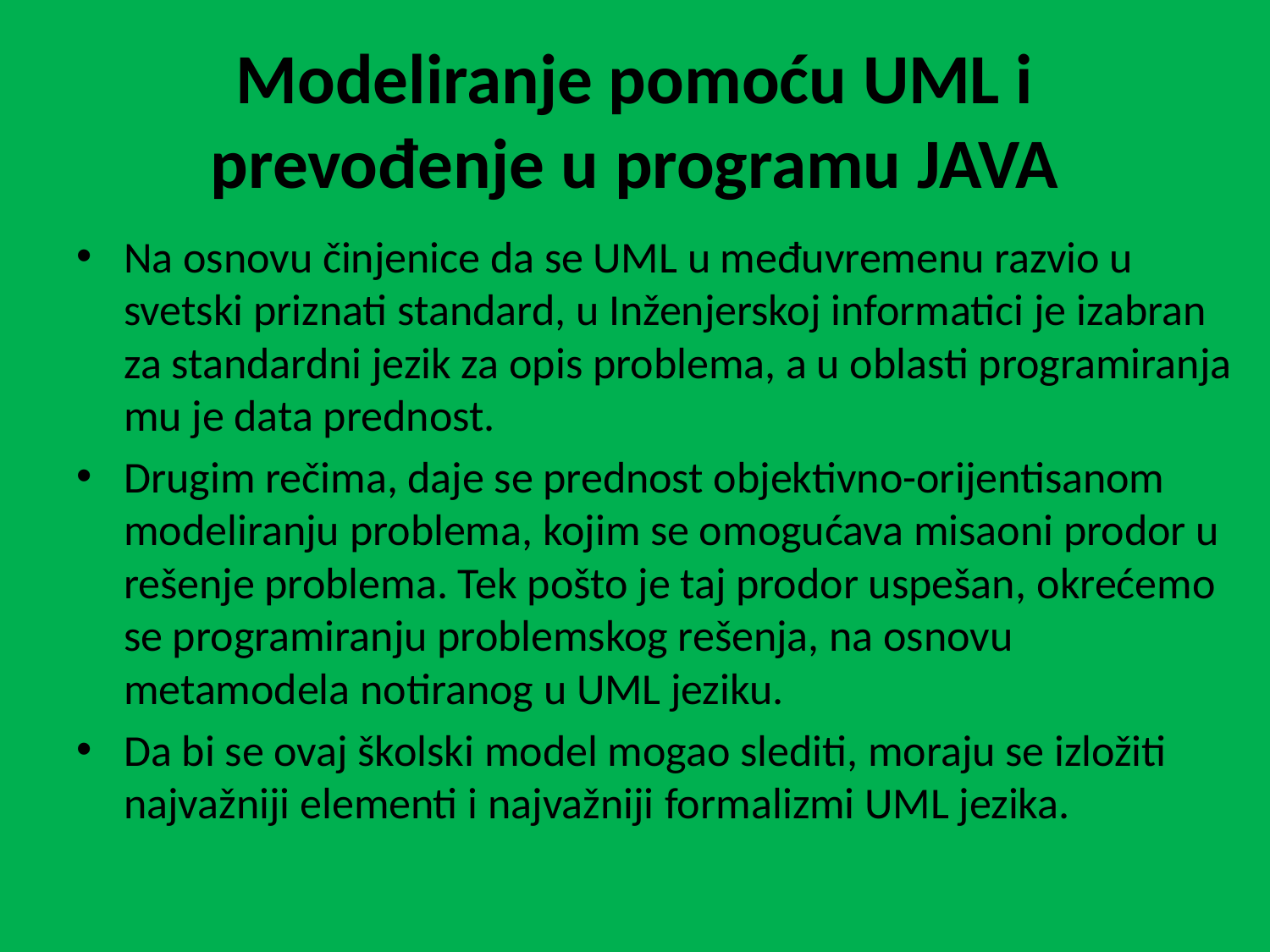

# Modeliranje pomoću UML i prevođenje u programu JAVA
Na osnovu činjenice da se UML u međuvremenu razvio u svetski priznati standard, u Inženjerskoj informatici je izabran za standardni jezik za opis problema, a u oblasti programiranja mu je data prednost.
Drugim rečima, daje se prednost objektivno-orijentisanom modeliranju problema, kojim se omogućava misaoni prodor u rešenje problema. Tek pošto je taj prodor uspešan, okrećemo se programiranju problemskog rešenja, na osnovu metamodela notiranog u UML jeziku.
Da bi se ovaj školski model mogao slediti, moraju se izložiti najvažniji elementi i najvažniji formalizmi UML jezika.